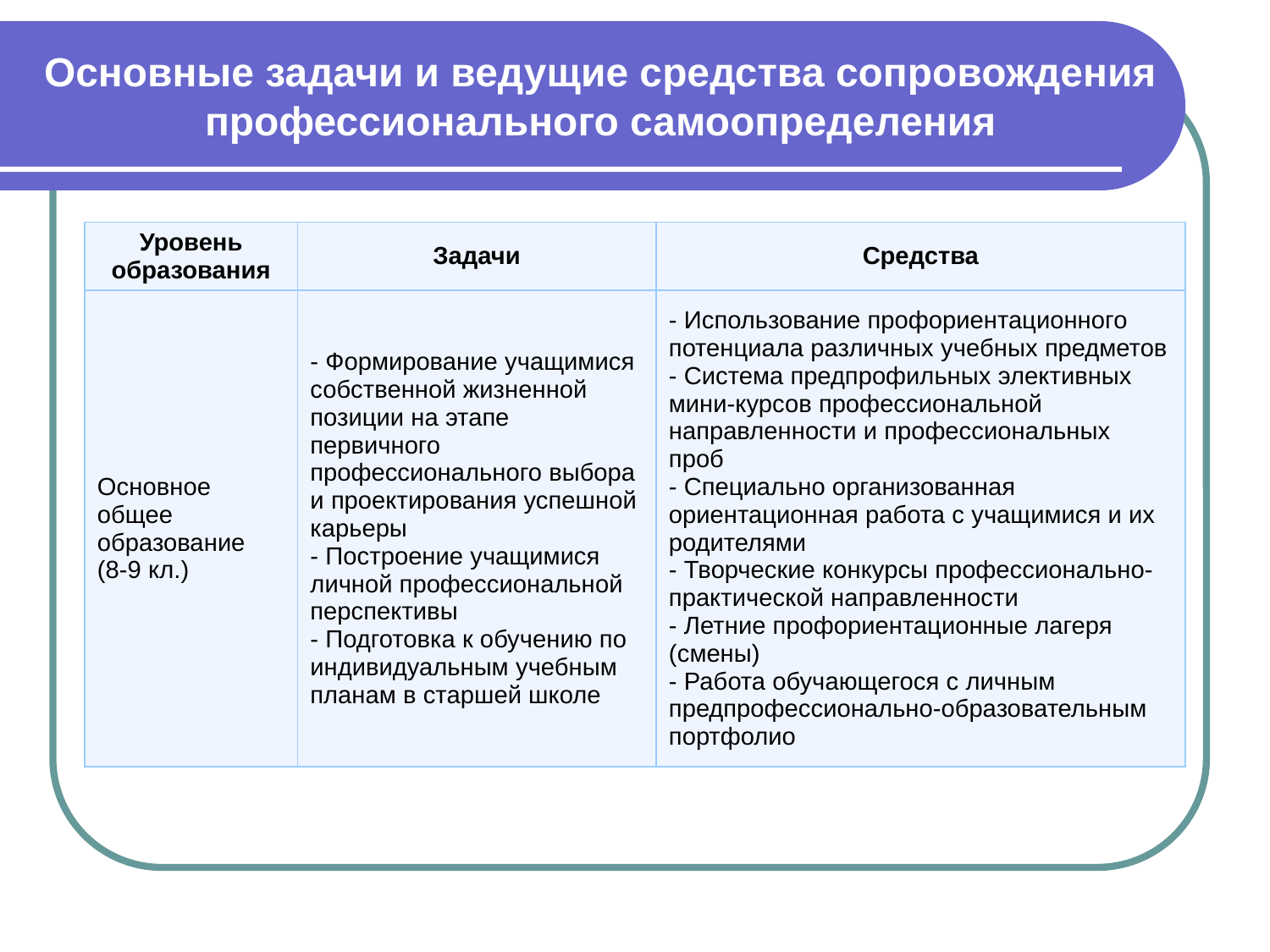

# Основные задачи и ведущие средства сопровождения профессионального самоопределения
| Уровень образования | Задачи | Средства |
| --- | --- | --- |
| Основное общее образование (8-9 кл.) | - Формирование учащимися собственной жизненной позиции на этапе первичного профессионального выбора и проектирования успешной карьеры - Построение учащимися личной профессиональной перспективы - Подготовка к обучению по индивидуальным учебным планам в старшей школе | - Использование профориентационного потенциала различных учебных предметов - Система предпрофильных элективных мини-курсов профессиональной направленности и профессиональных проб - Специально организованная ориентационная работа с учащимися и их родителями - Творческие конкурсы профессионально- практической направленности - Летние профориентационные лагеря (смены) - Работа обучающегося с личным предпрофессионально-образовательным портфолио |